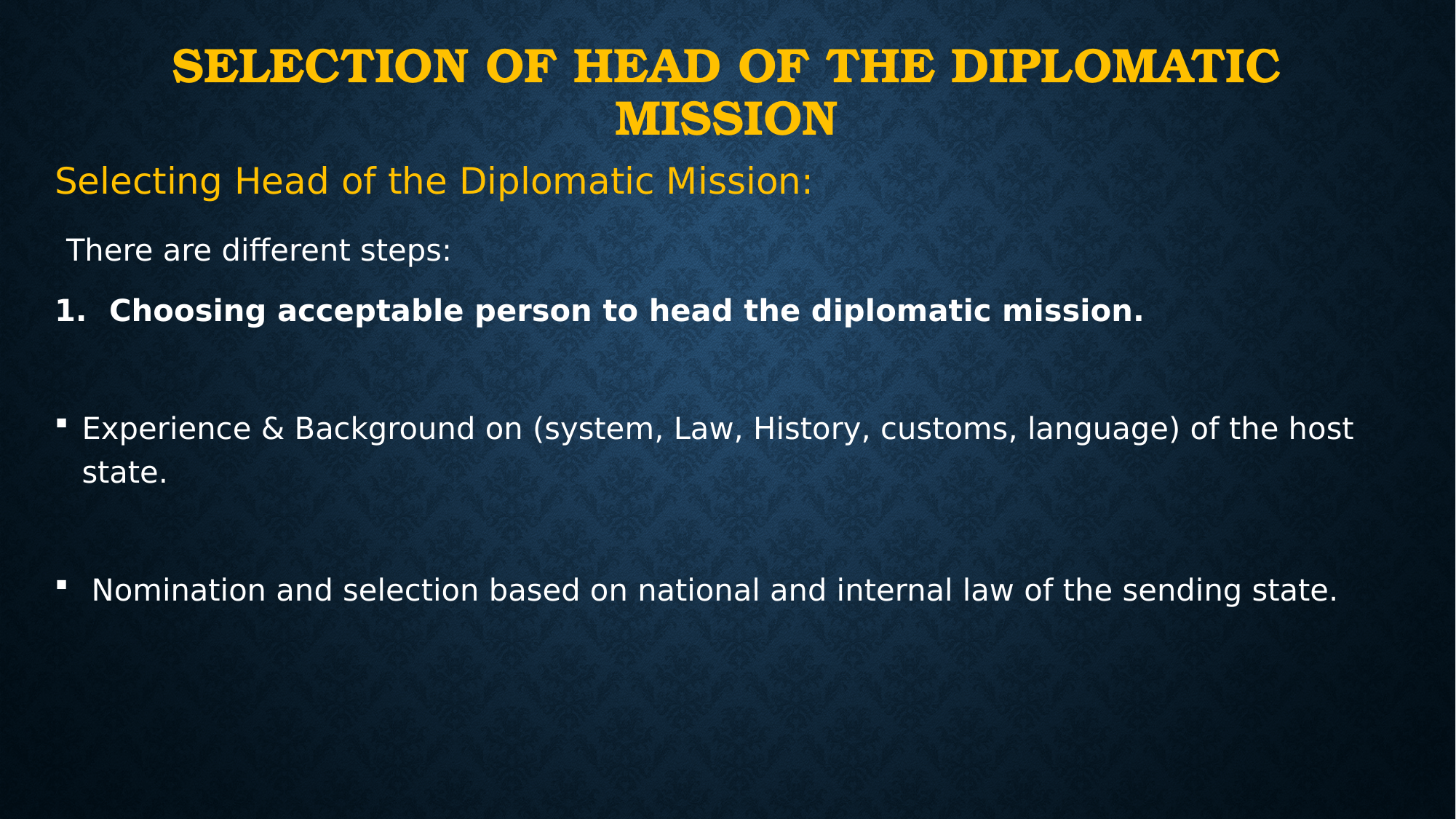

# Selection of Head of the Diplomatic Mission
Selecting Head of the Diplomatic Mission:
 There are different steps:
Choosing acceptable person to head the diplomatic mission.

Experience & Background on (system, Law, History, customs, language) of the host state.

 Nomination and selection based on national and internal law of the sending state.